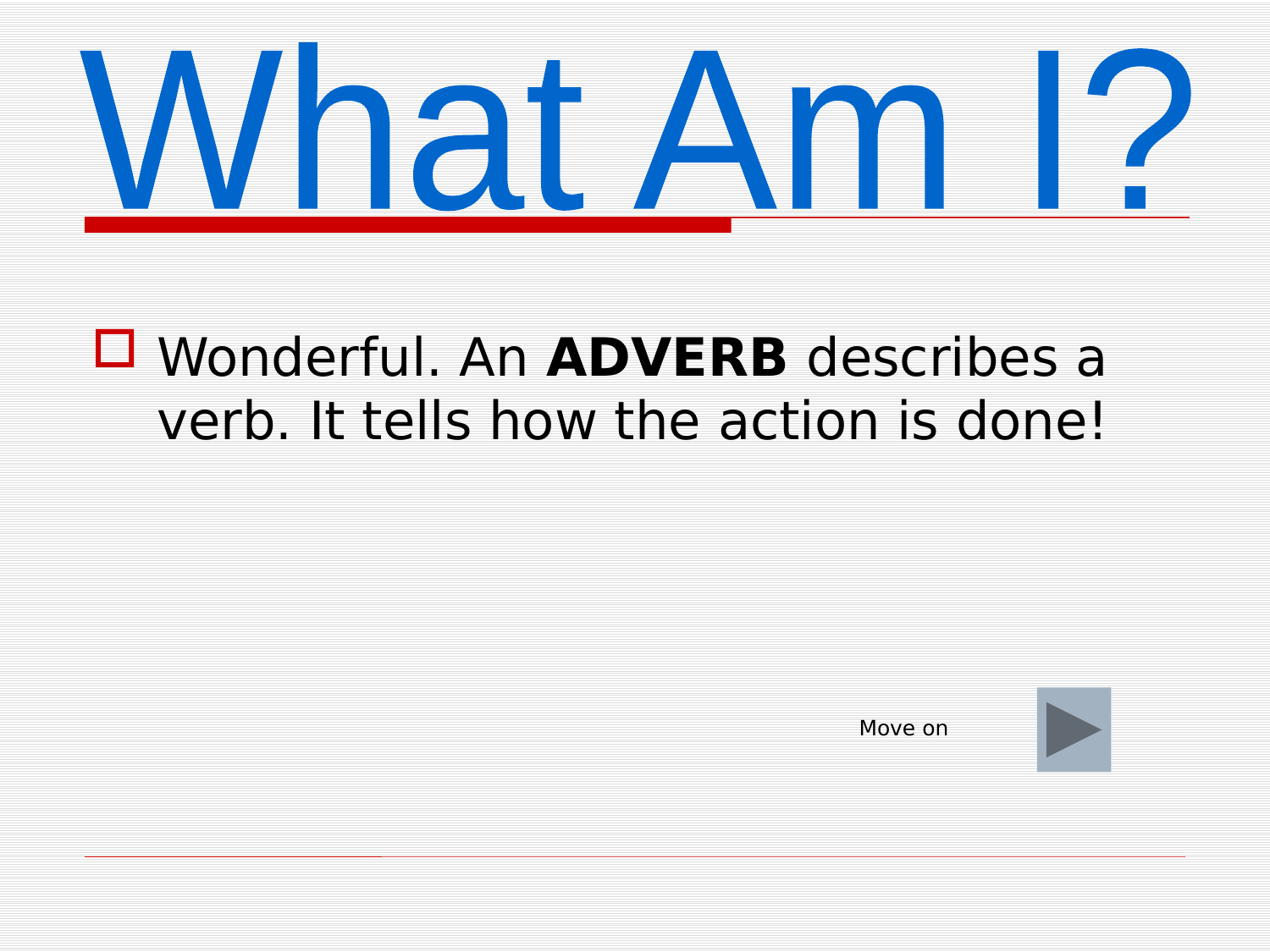

What Am I?

Wonderful. An ADVERB describes a verb. It tells how the action is done!

Move on